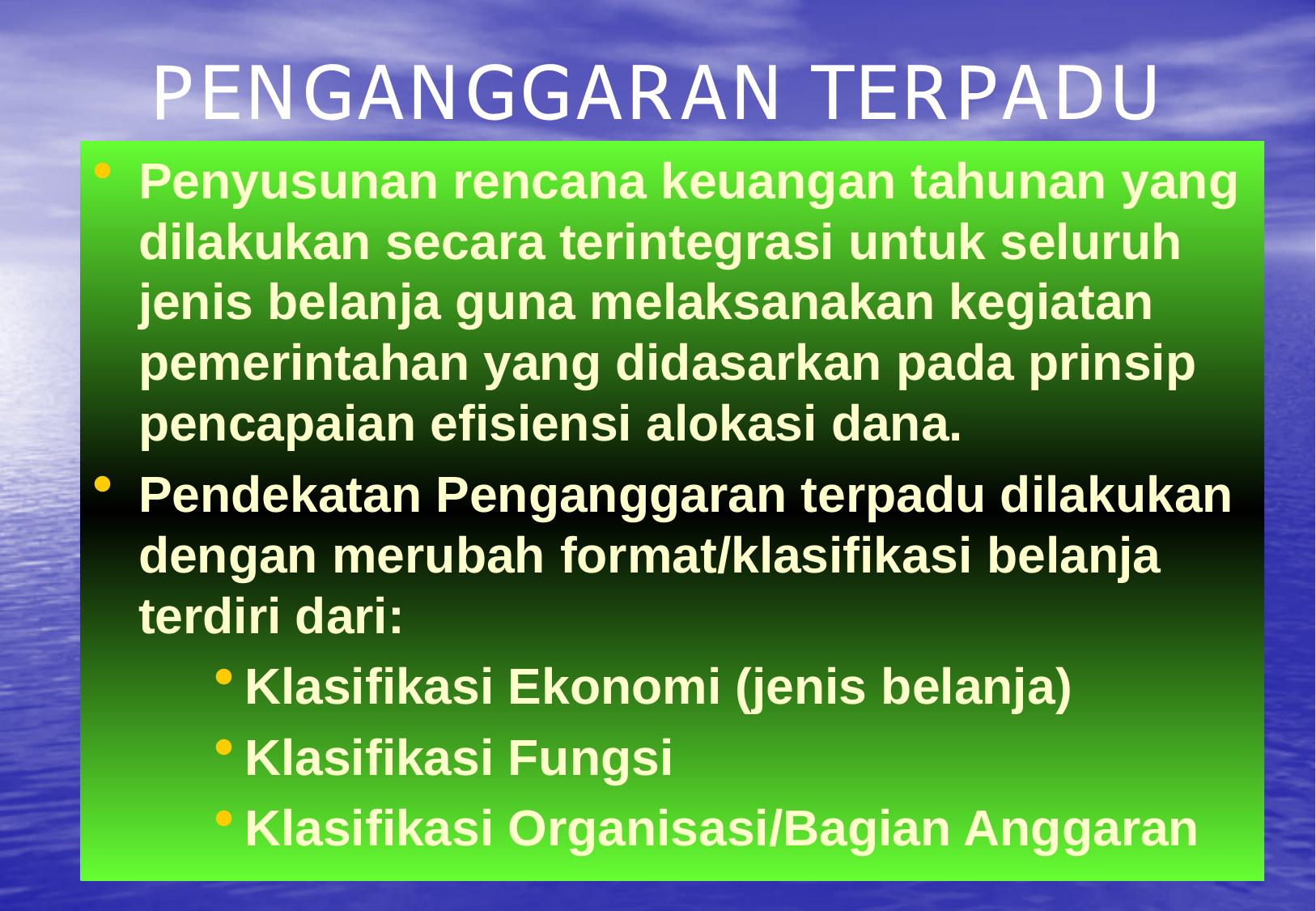

# PENGANGGARAN TERPADU
Penyusunan rencana keuangan tahunan yang dilakukan secara terintegrasi untuk seluruh jenis belanja guna melaksanakan kegiatan pemerintahan yang didasarkan pada prinsip pencapaian efisiensi alokasi dana.
Pendekatan Penganggaran terpadu dilakukan dengan merubah format/klasifikasi belanja terdiri dari:
Klasifikasi Ekonomi (jenis belanja)
Klasifikasi Fungsi
Klasifikasi Organisasi/Bagian Anggaran